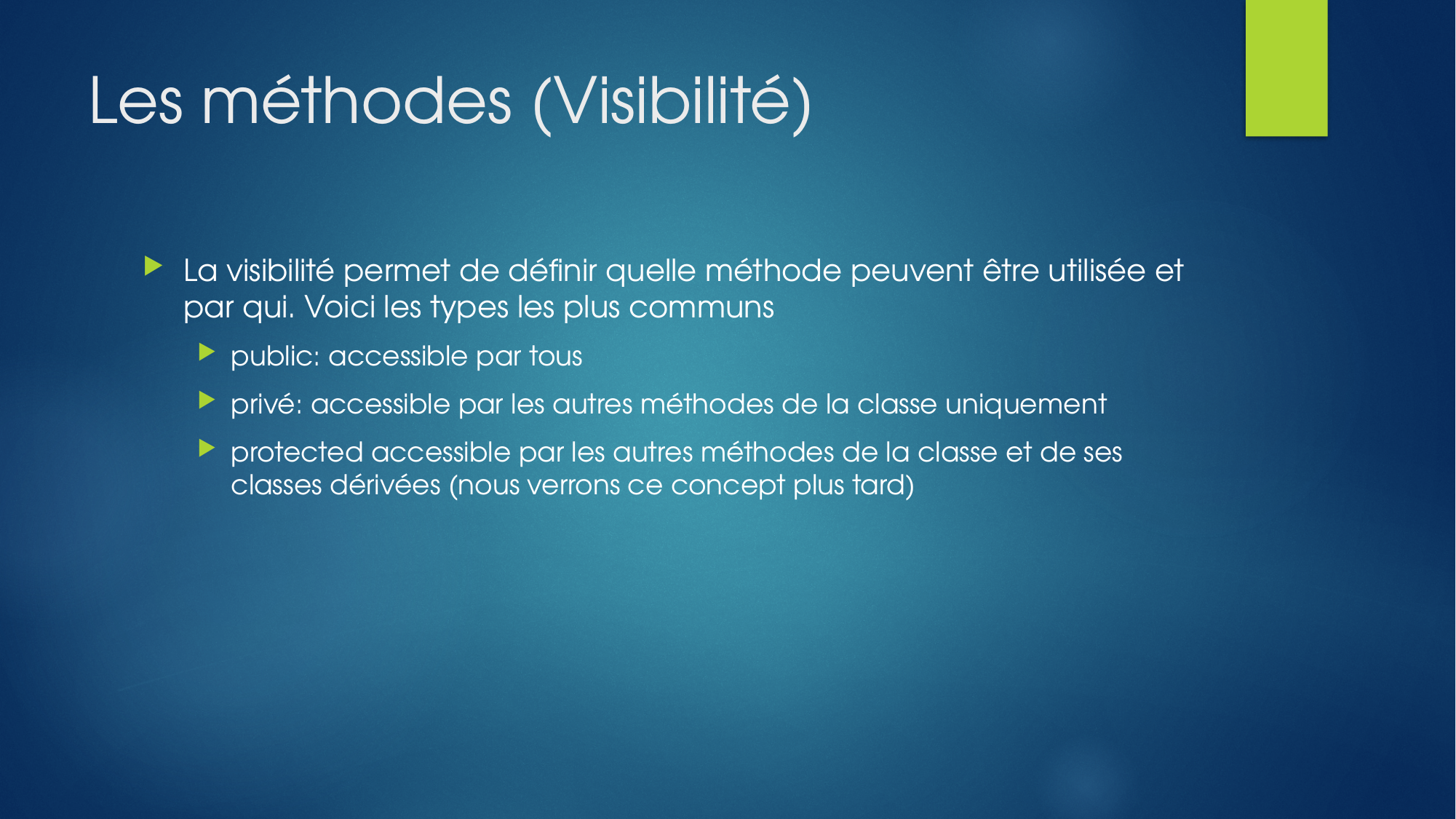

# Les méthodes (Visibilité)
La visibilité permet de définir quelle méthode peuvent être utilisée et par qui. Voici les types les plus communs
public: accessible par tous
privé: accessible par les autres méthodes de la classe uniquement
protected accessible par les autres méthodes de la classe et de ses classes dérivées (nous verrons ce concept plus tard)